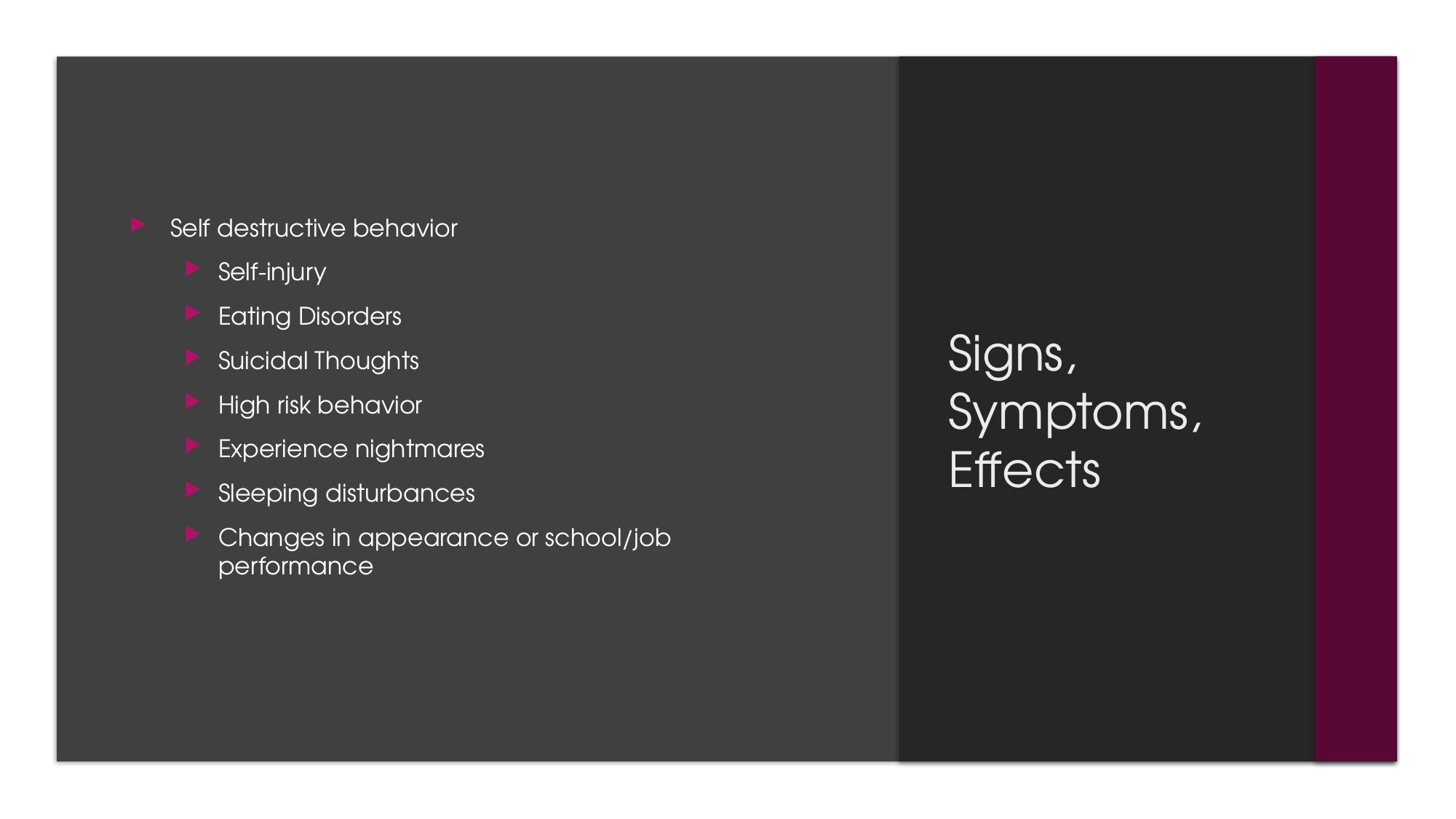

# Signs, Symptoms, Effects
Self destructive behavior
Self-injury
Eating Disorders
Suicidal Thoughts
High risk behavior
Experience nightmares
Sleeping disturbances
Changes in appearance or school/job performance